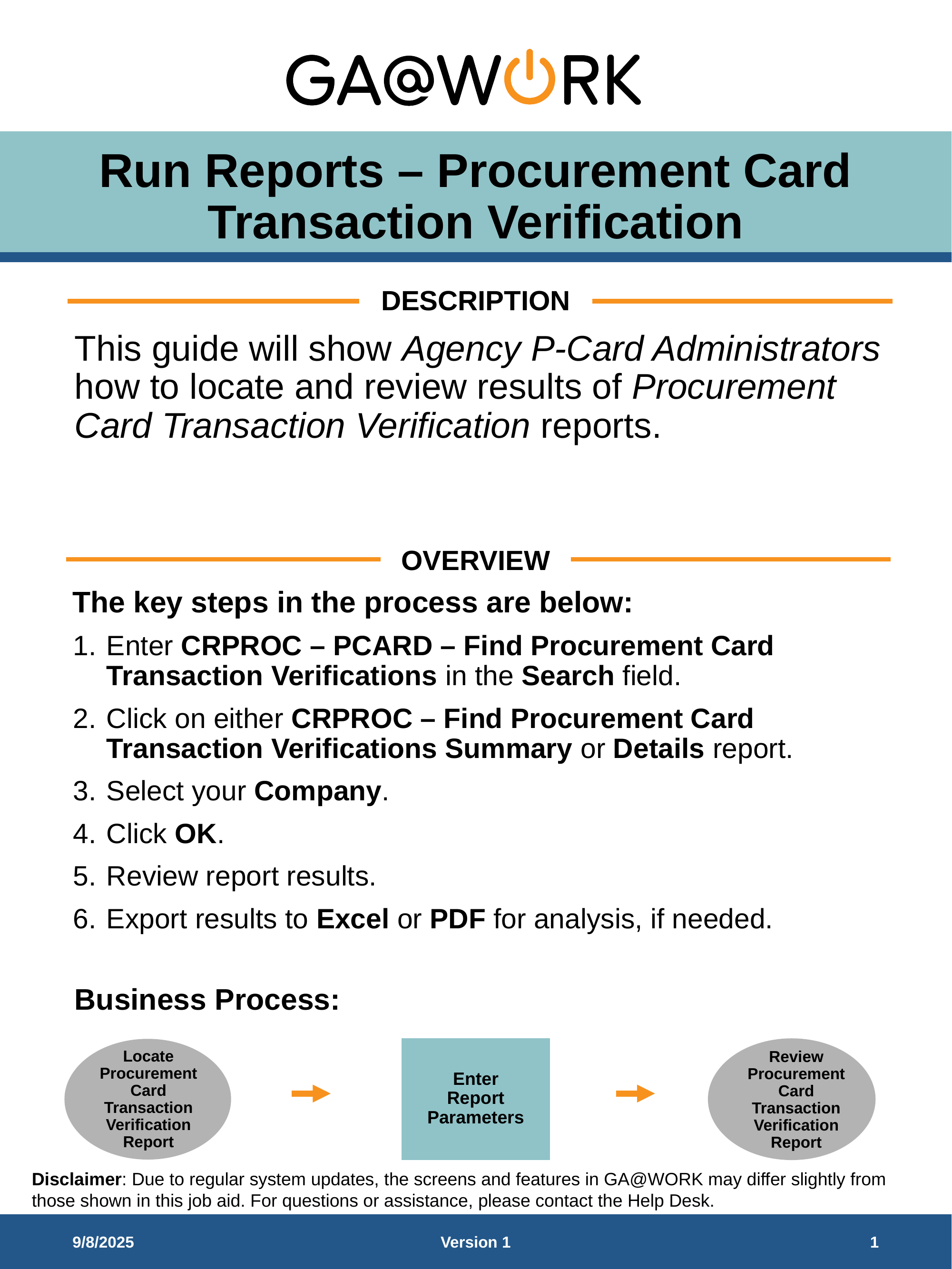

# Run Reports – Procurement Card Transaction Verification
DESCRIPTION
This guide will show Agency P-Card Administrators how to locate and review results of Procurement Card Transaction Verification reports.
OVERVIEW
The key steps in the process are below:
Enter CRPROC – PCARD – Find Procurement Card Transaction Verifications in the Search field.
Click on either CRPROC – Find Procurement Card Transaction Verifications Summary or Details report.
Select your Company.
Click OK.
Review report results.
Export results to Excel or PDF for analysis, if needed.
Business Process:
Enter Report Parameters
Locate Procurement Card Transaction Verification Report
Review Procurement Card Transaction Verification Report
9/8/2025
Version 1
1